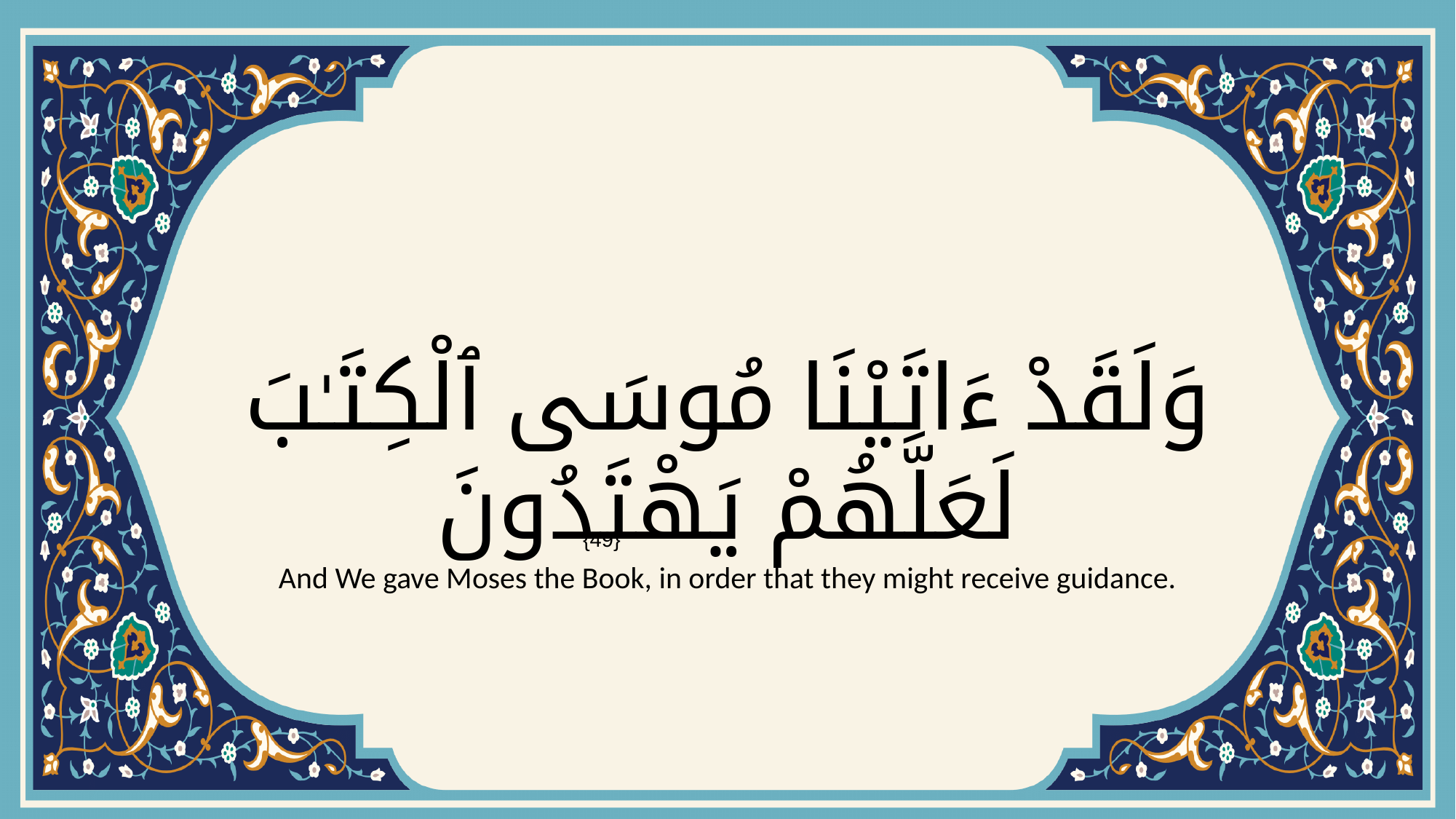

# وَلَقَدْ ءَاتَيْنَا مُوسَى ٱلْكِتَـٰبَ لَعَلَّهُمْ يَهْتَدُونَ
{49}
And We gave Moses the Book, in order that they might receive guidance.